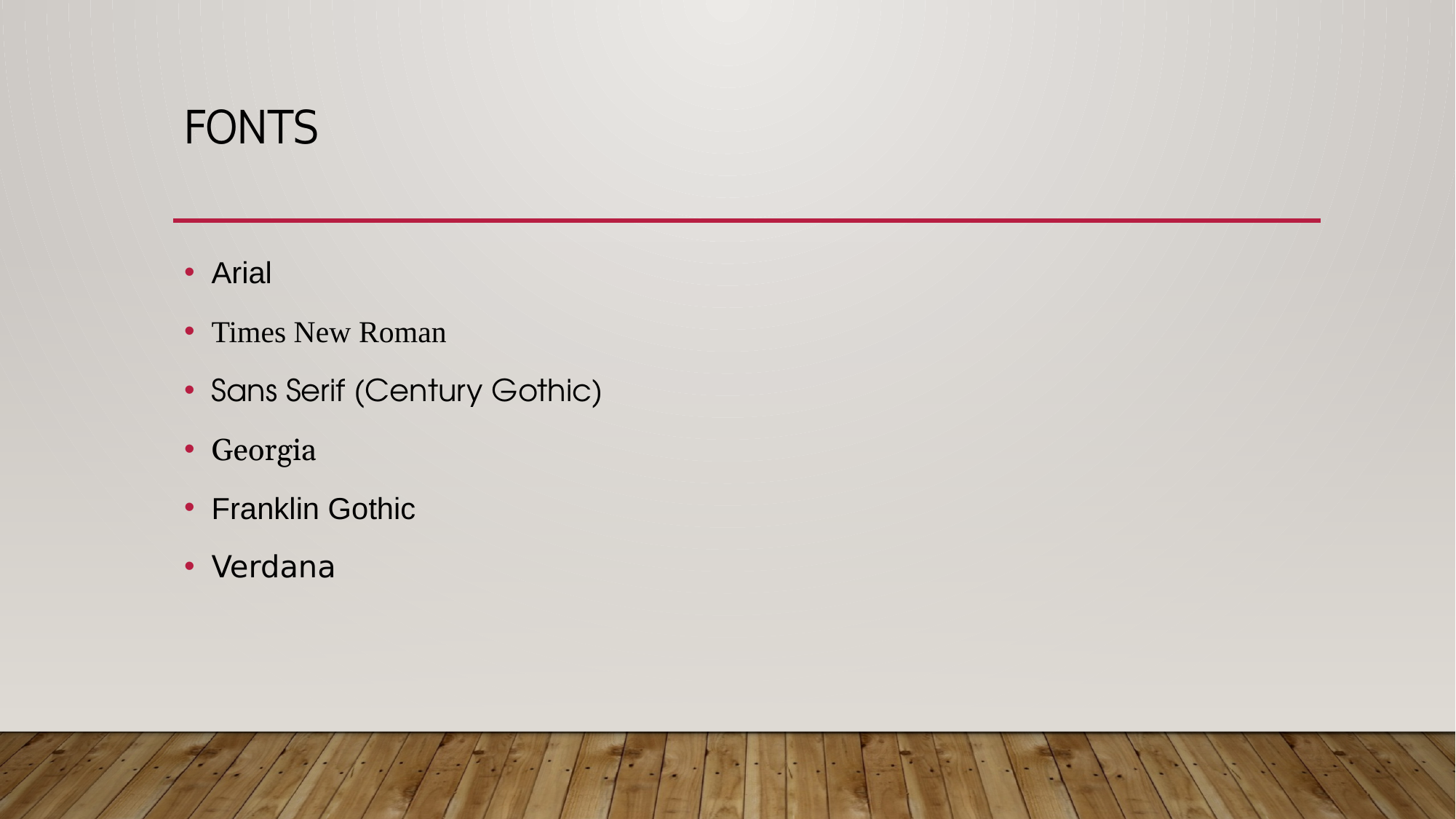

# Fonts
Arial
Times New Roman
Sans Serif (Century Gothic)
Georgia
Franklin Gothic
Verdana